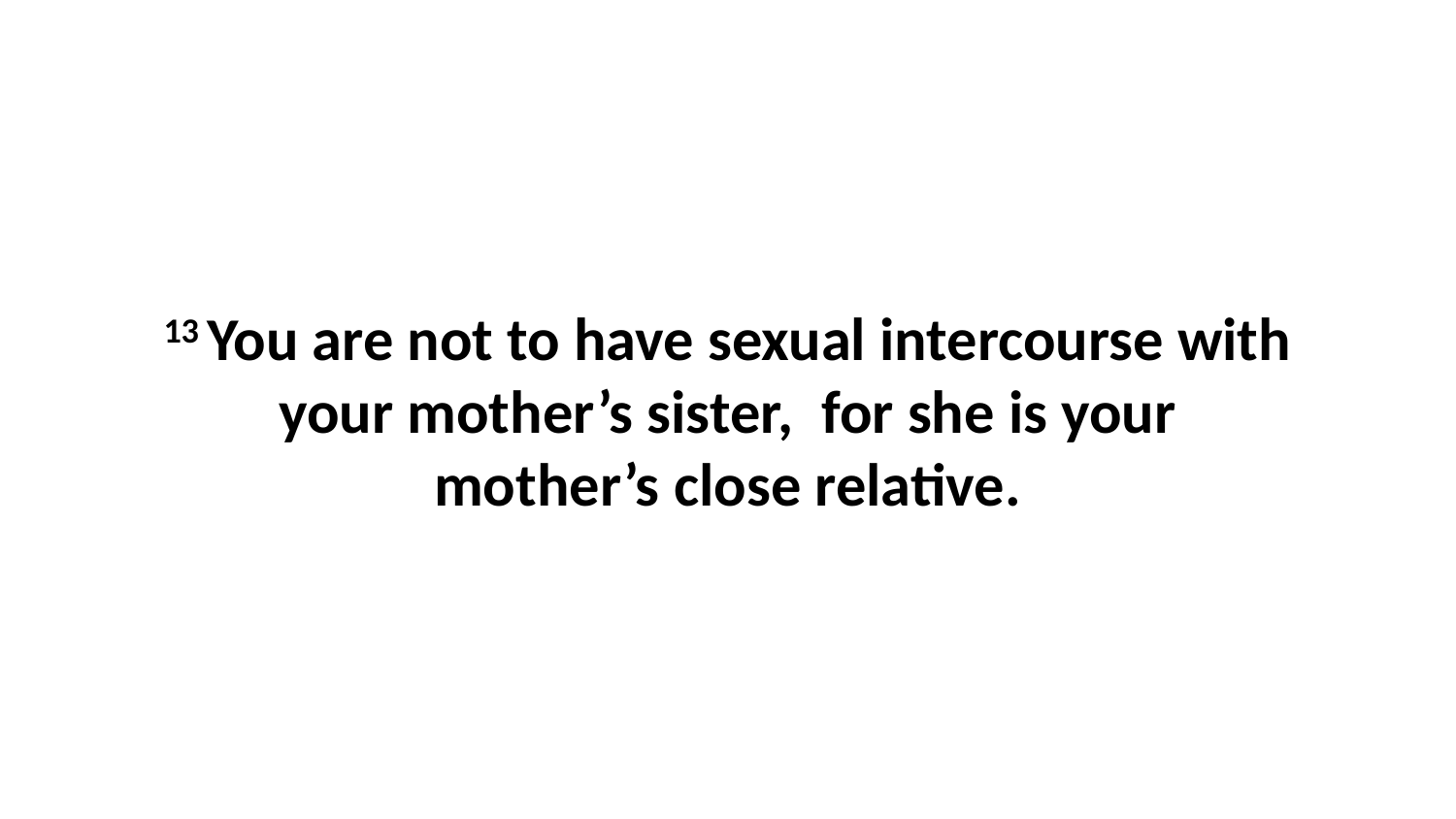

13 You are not to have sexual intercourse with your mother’s sister,  for she is your mother’s close relative.